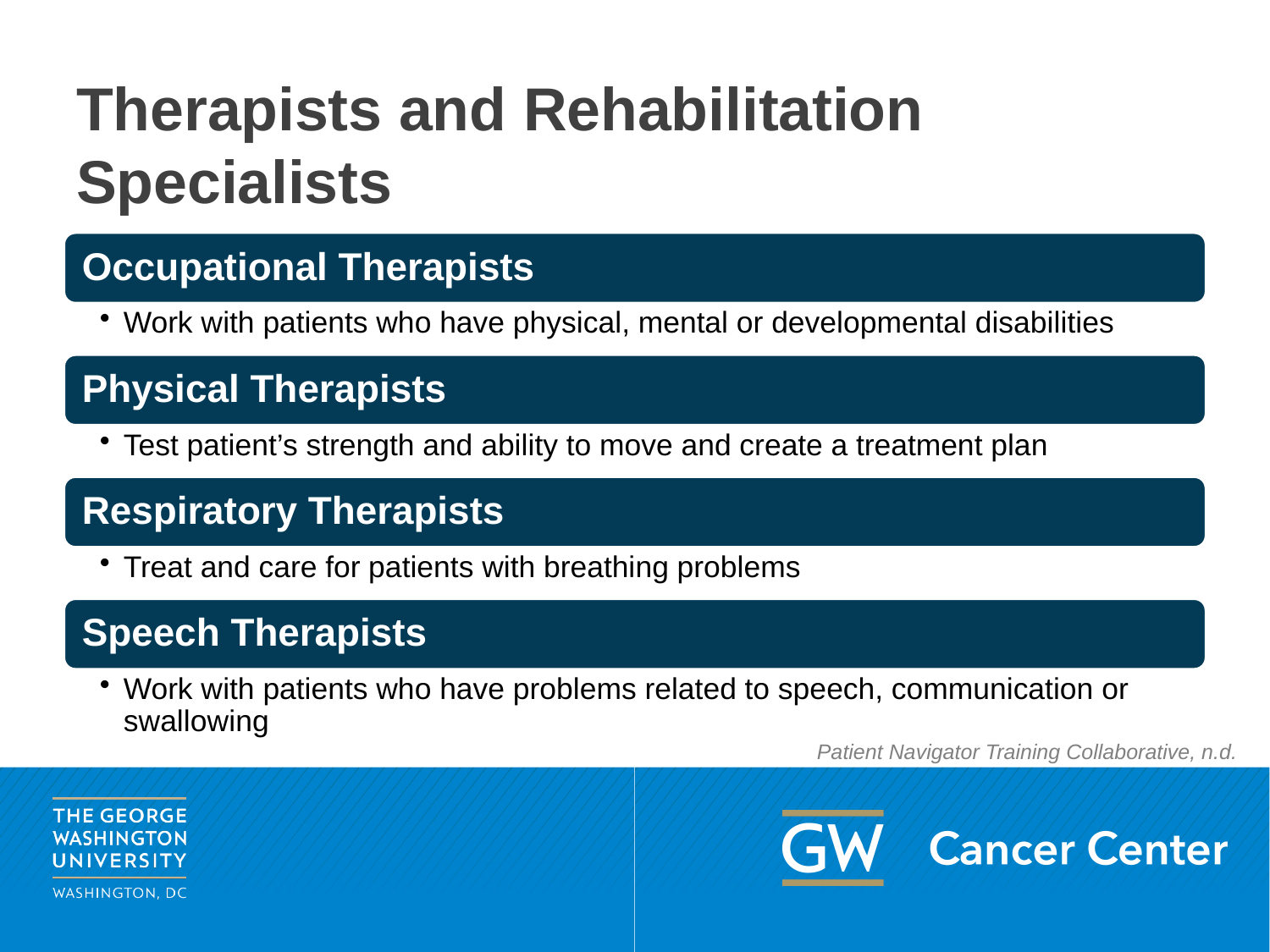

# Therapists and Rehabilitation Specialists
Occupational Therapists
Work with patients who have physical, mental or developmental disabilities
Physical Therapists
Test patient’s strength and ability to move and create a treatment plan
Respiratory Therapists
Treat and care for patients with breathing problems
Speech Therapists
Work with patients who have problems related to speech, communication or swallowing
Patient Navigator Training Collaborative, n.d.